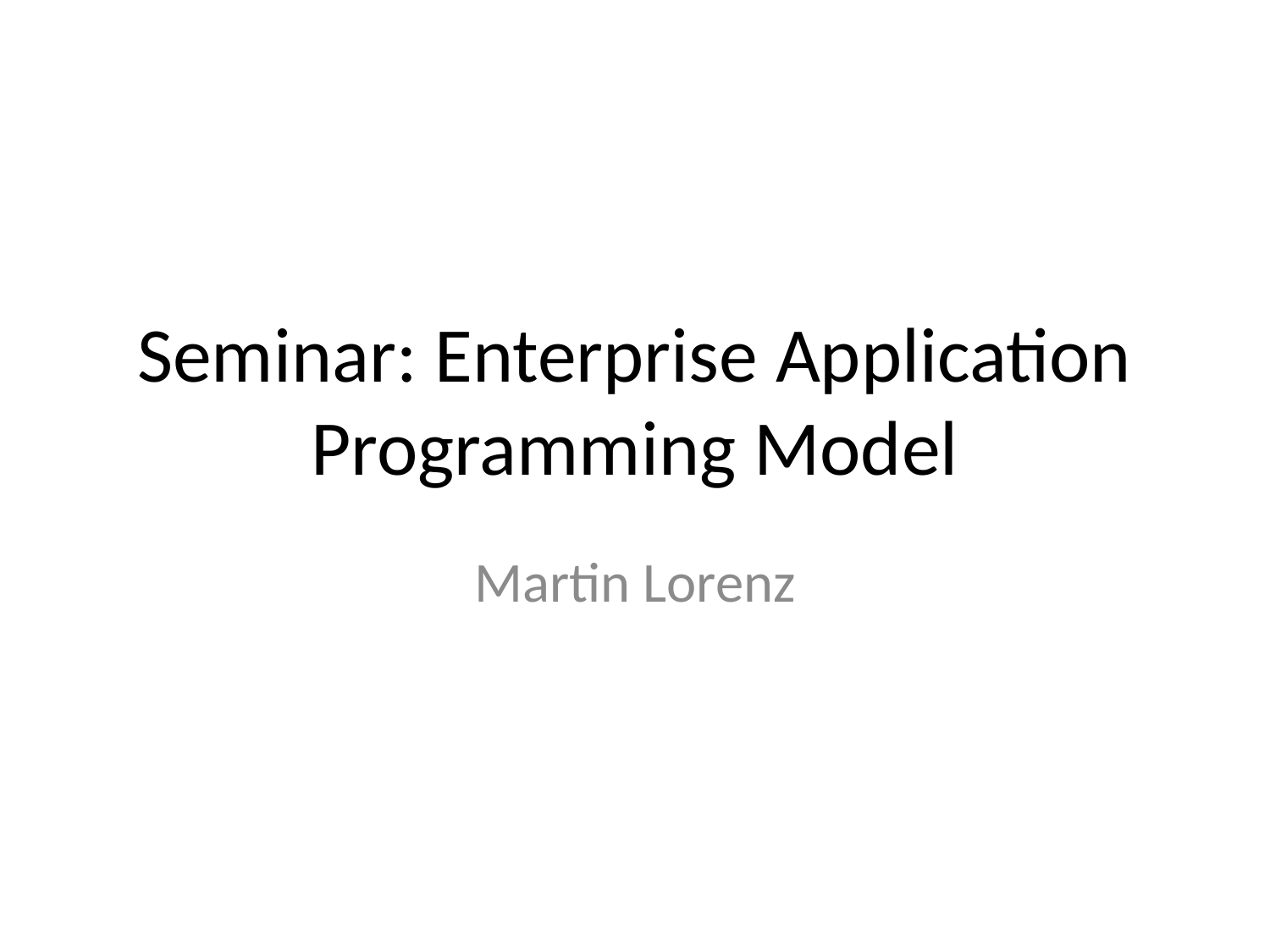

# Seminar: Enterprise Application Programming Model
Martin Lorenz